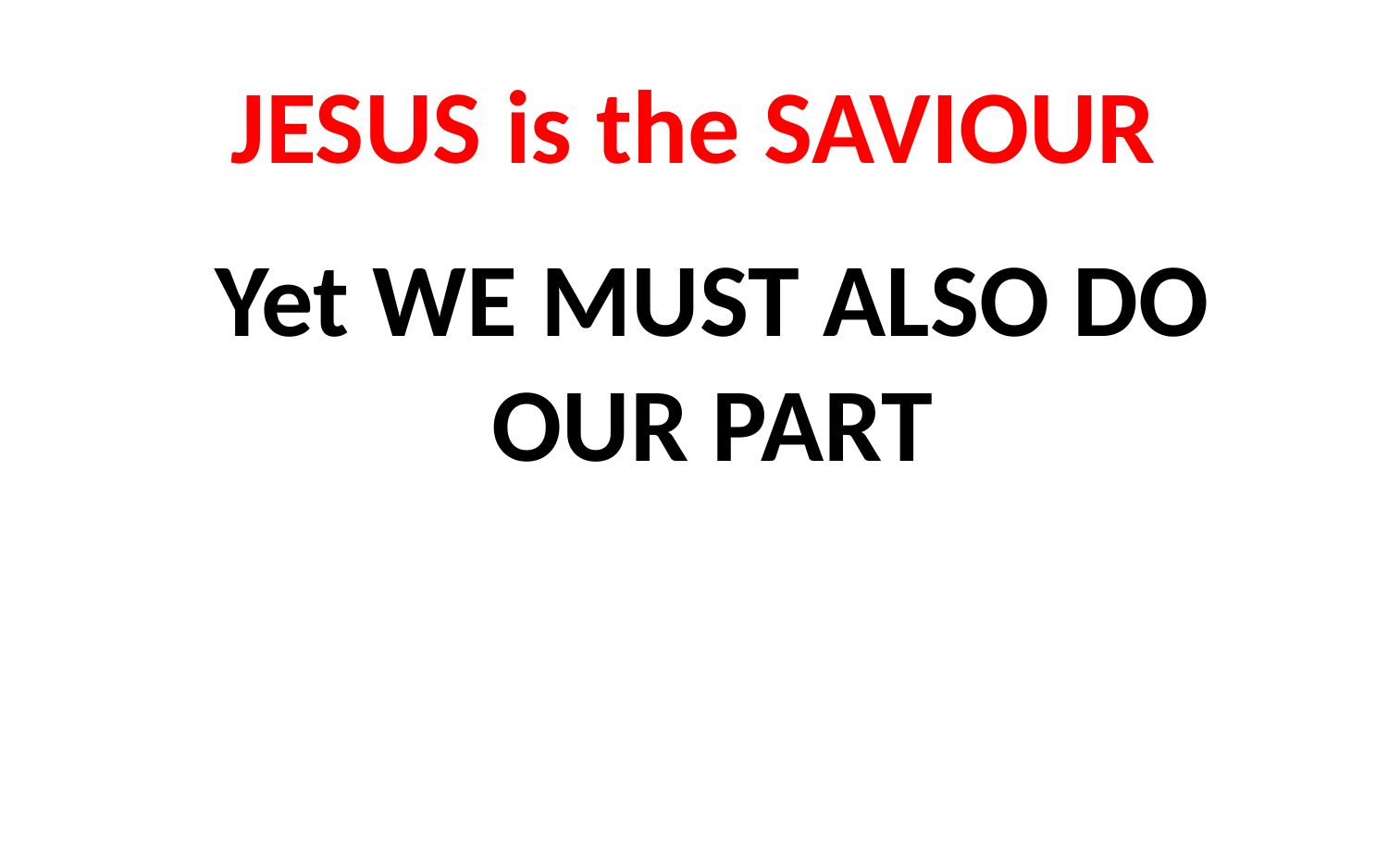

JESUS is the SAVIOUR
Yet WE MUST ALSO DO
OUR PART